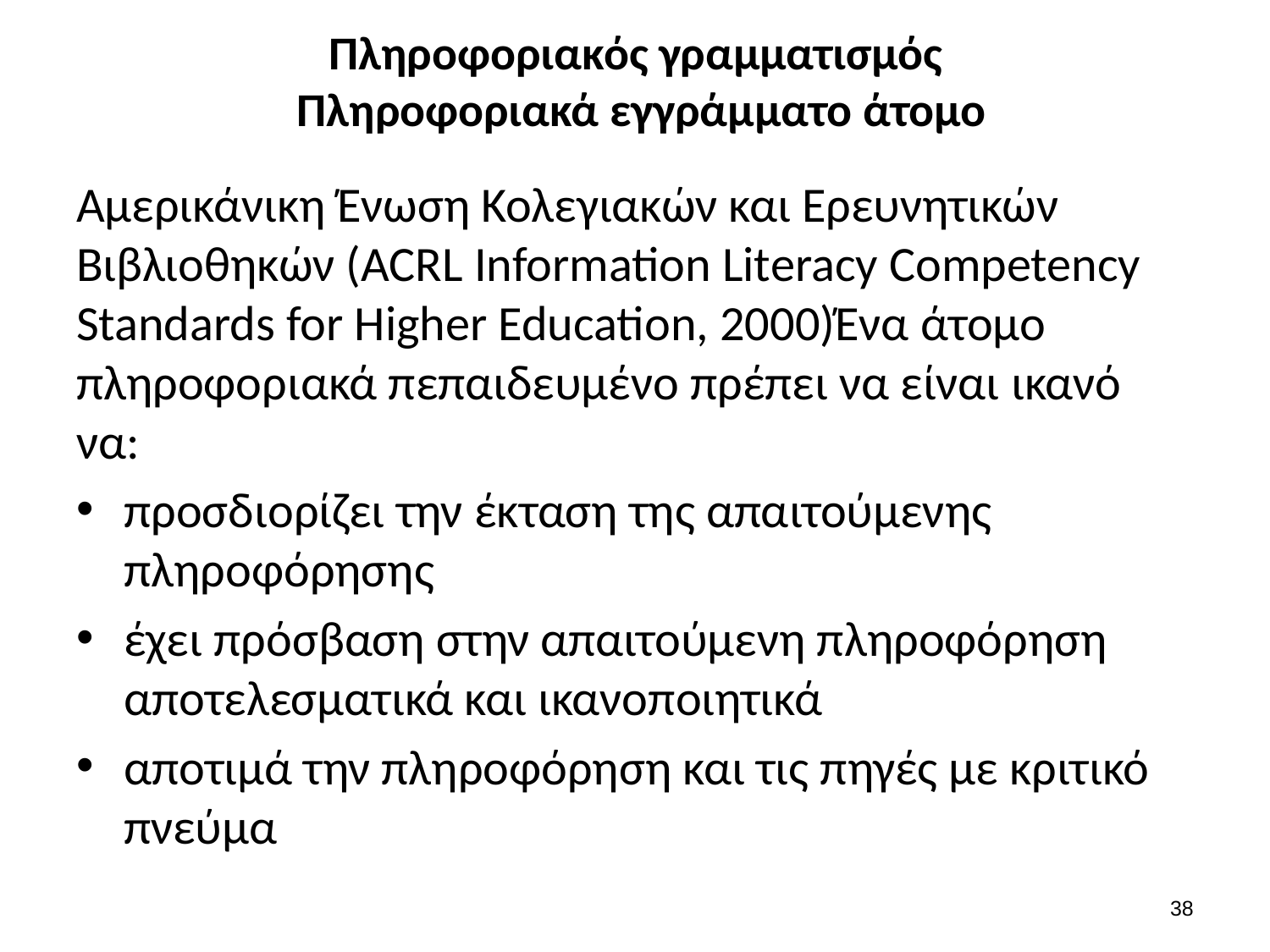

# Πληροφοριακός γραμματισμός Πληροφοριακά εγγράμματο άτομο
Αμερικάνικη Ένωση Κολεγιακών και Ερευνητικών Βιβλιοθηκών (ACRL Information Literacy Competency Standards for Higher Education, 2000)Ένα άτομο πληροφοριακά πεπαιδευμένο πρέπει να είναι ικανό να:
προσδιορίζει την έκταση της απαιτούμενης πληροφόρησης
έχει πρόσβαση στην απαιτούμενη πληροφόρηση αποτελεσματικά και ικανοποιητικά
αποτιμά την πληροφόρηση και τις πηγές με κριτικό πνεύμα

38